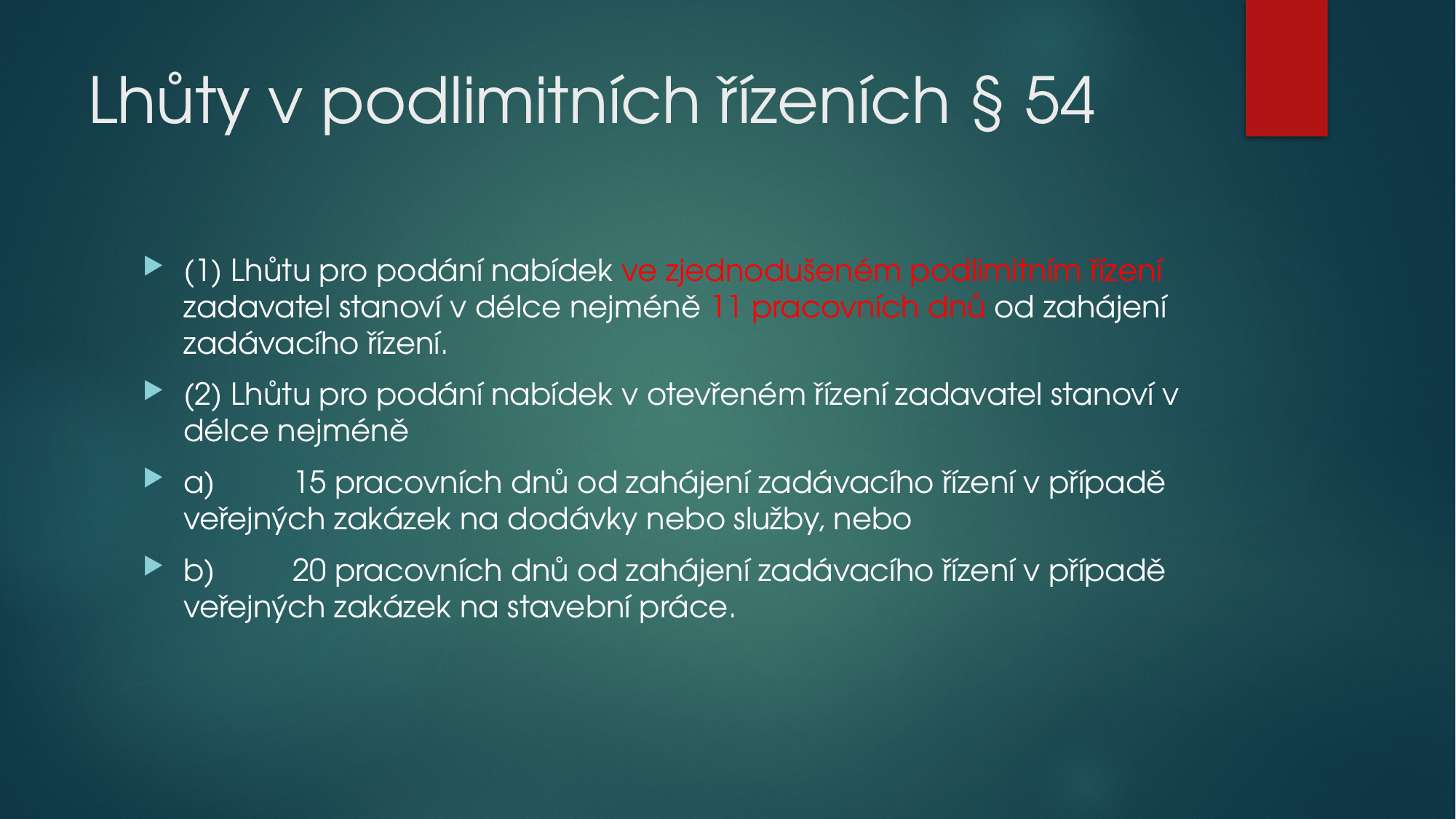

# Lhůty v podlimitních řízeních § 54
(1) Lhůtu pro podání nabídek ve zjednodušeném podlimitním řízení zadavatel stanoví v délce nejméně 11 pracovních dnů od zahájení zadávacího řízení.
(2) Lhůtu pro podání nabídek v otevřeném řízení zadavatel stanoví v délce nejméně
a)	15 pracovních dnů od zahájení zadávacího řízení v případě veřejných zakázek na dodávky nebo služby, nebo
b)	20 pracovních dnů od zahájení zadávacího řízení v případě veřejných zakázek na stavební práce.